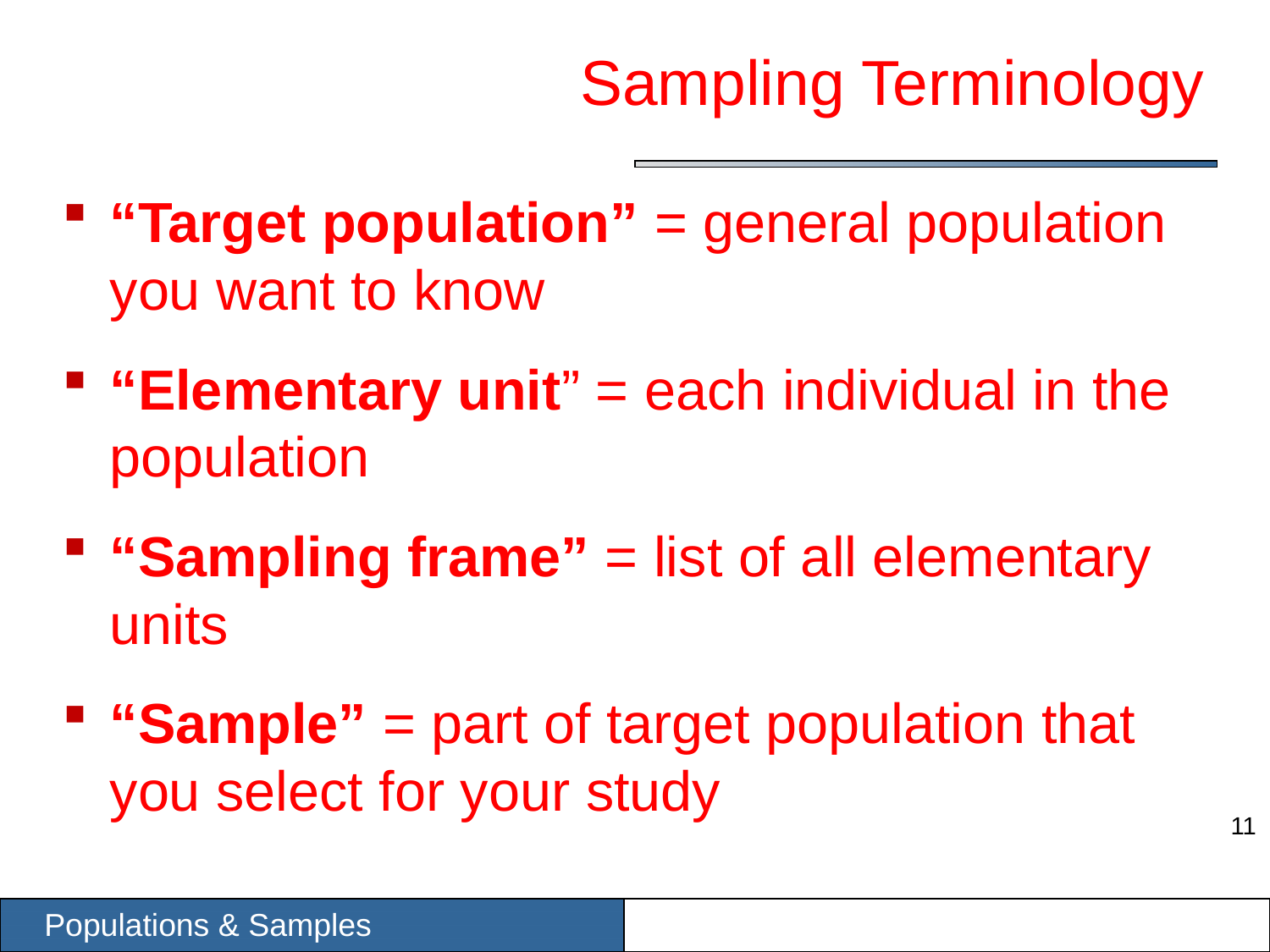

# Sampling Terminology
“Target population” = general population you want to know
“Elementary unit” = each individual in the population
“Sampling frame” = list of all elementary units
“Sample” = part of target population that you select for your study